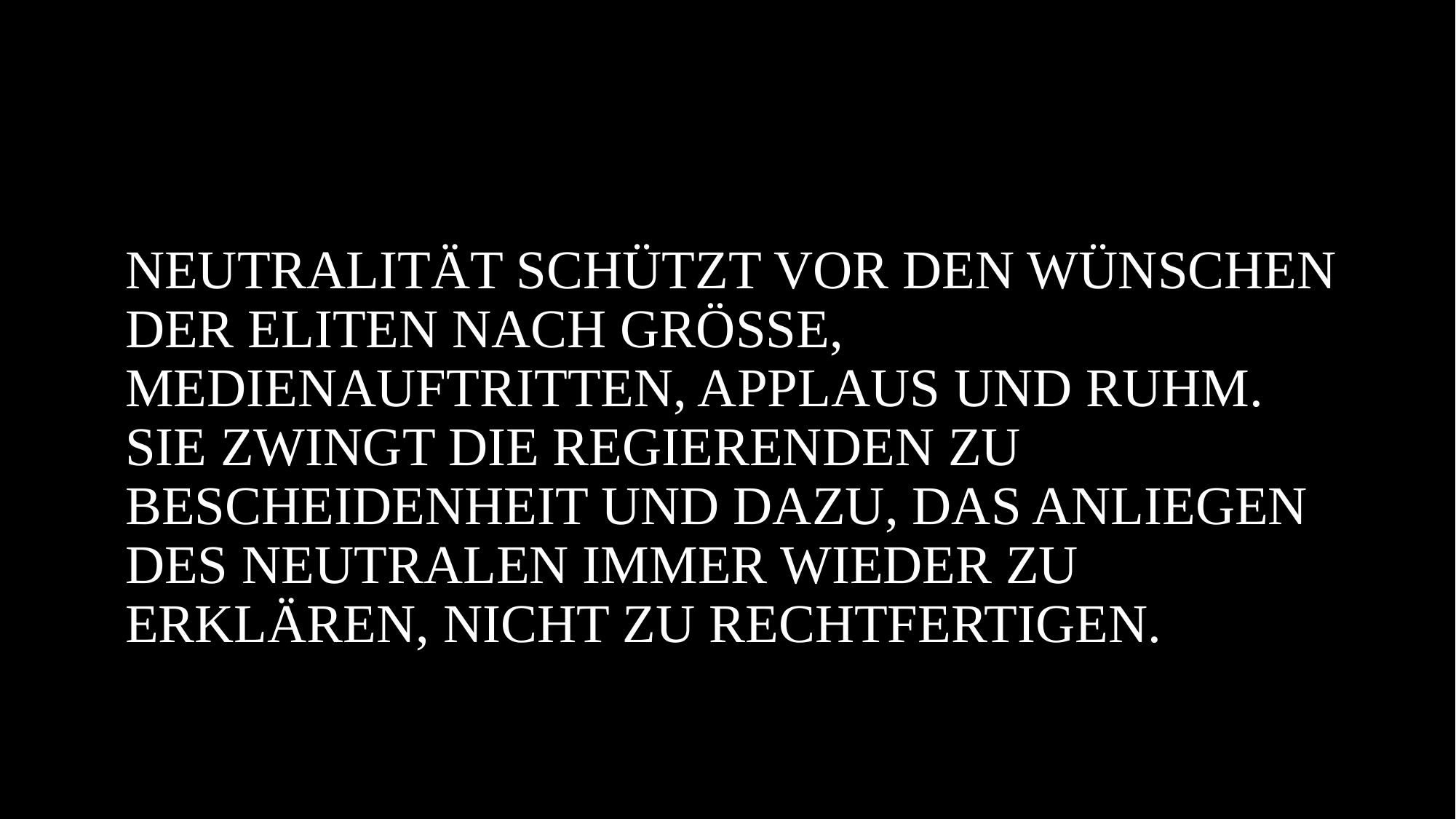

Neutralität schützt vor den Wünschen der Eliten nach Grösse, Medienauftritten, Applaus und Ruhm. Sie zwingt die Regierenden zu Bescheidenheit und dazu, das Anliegen des Neutralen immer wieder zu erklären, nicht zu rechtfertigen.